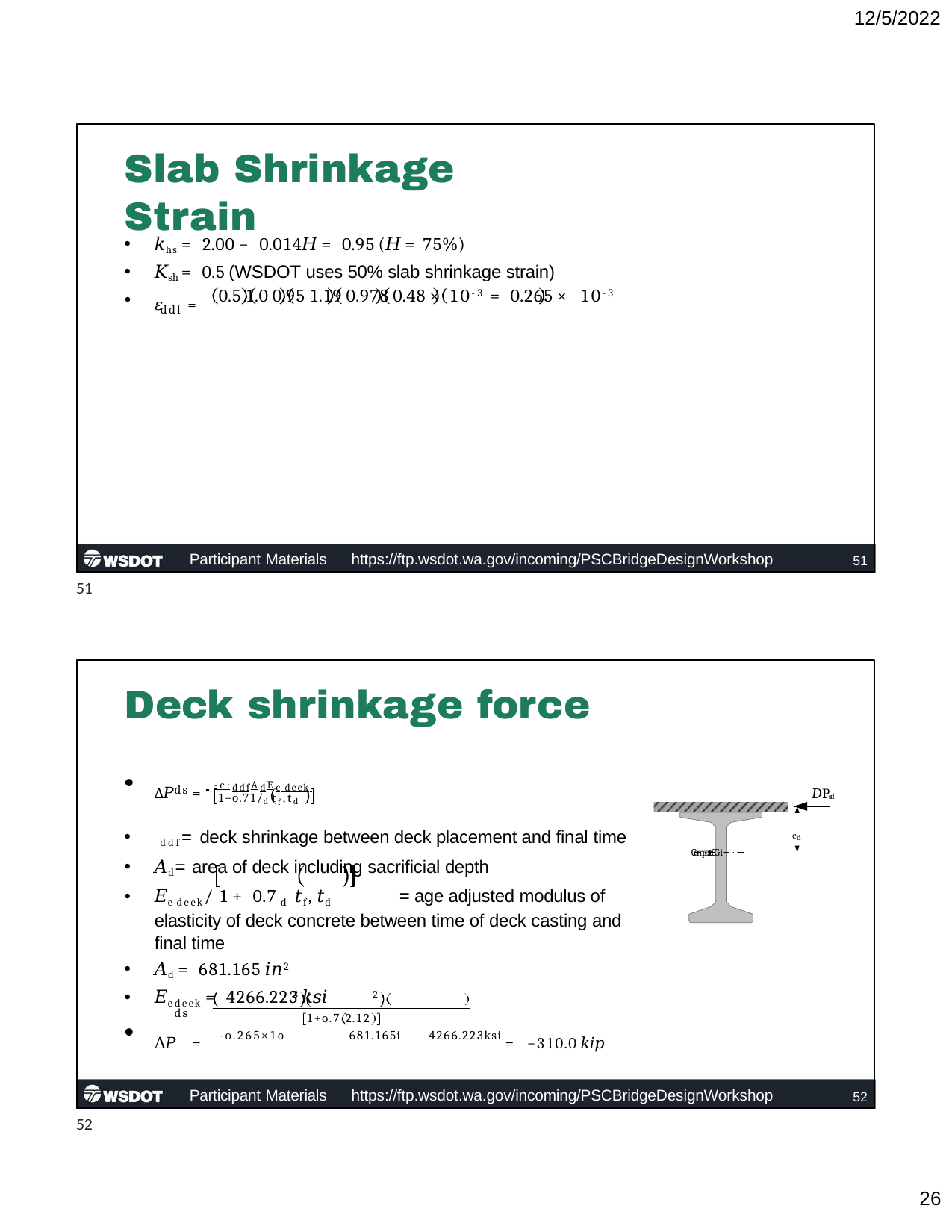

12/5/2022

# Slab Shrinkage Strain
𝑘hs = 2.00 − 0.014𝐻 = 0.95 (𝐻 = 75%)
𝐾sh = 0.5 (WSDOT uses 50% slab shrinkage strain)
•
0.5 1.0 0.95 1.19 0.978 0.48 × 10-3 = 0.265 × 10-3
𝜀ddf =

Participant Materials	https://ftp.wsdot.wa.gov/incoming/PSCBridgeDesignWorkshop
51
51

Deck shrinkage force
∆𝑃	= -c:ddfAdEc deck
𝜀ddf= deck shrinkage between deck placement and final time
𝐴d= area of deck including sacrificial depth
𝐸e  deek/ 1 + 0.7𝜓d  𝑡f, 𝑡d	= age adjusted modulus of  elasticity of deck concrete between time of deck casting and  final time
𝐴d = 681.165 𝑖𝑛2
𝐸e deek = 4266.223 𝑘𝑠𝑖
Δ𝑃	= -o.265×1o	681.165i	4266.223ksi = −310.0 𝑘𝑖𝑝
ds
DPds
1+o.71/d tf,td

ed
ComposteCGi

-3	2

ds
1+o.7 2.12

Participant Materials	https://ftp.wsdot.wa.gov/incoming/PSCBridgeDesignWorkshop
52
52
26